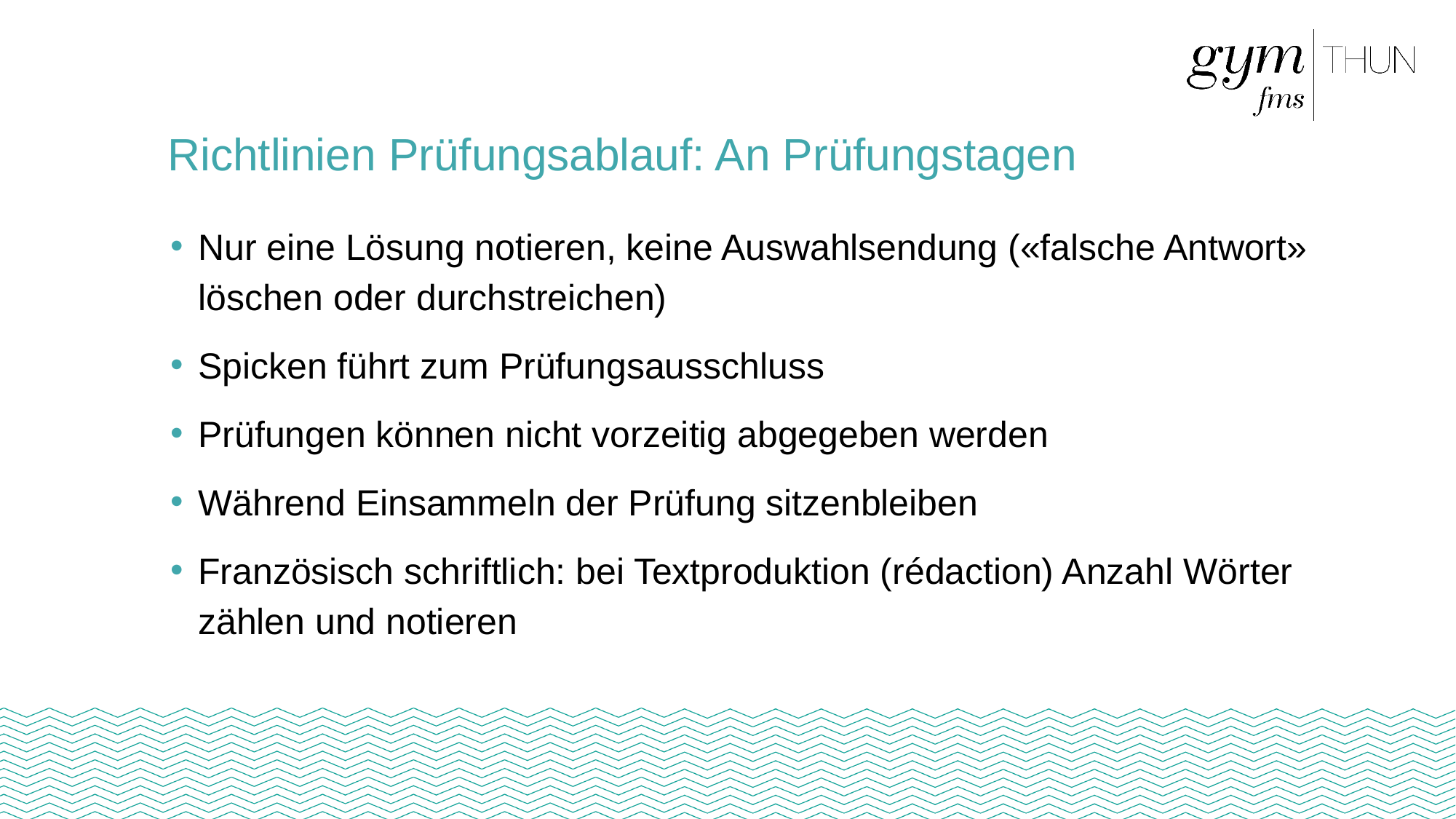

# Richtlinien Prüfungsablauf: An Prüfungstagen
Nur eine Lösung notieren, keine Auswahlsendung («falsche Antwort» löschen oder durchstreichen)
Spicken führt zum Prüfungsausschluss
Prüfungen können nicht vorzeitig abgegeben werden
Während Einsammeln der Prüfung sitzenbleiben
Französisch schriftlich: bei Textproduktion (rédaction) Anzahl Wörter zählen und notieren